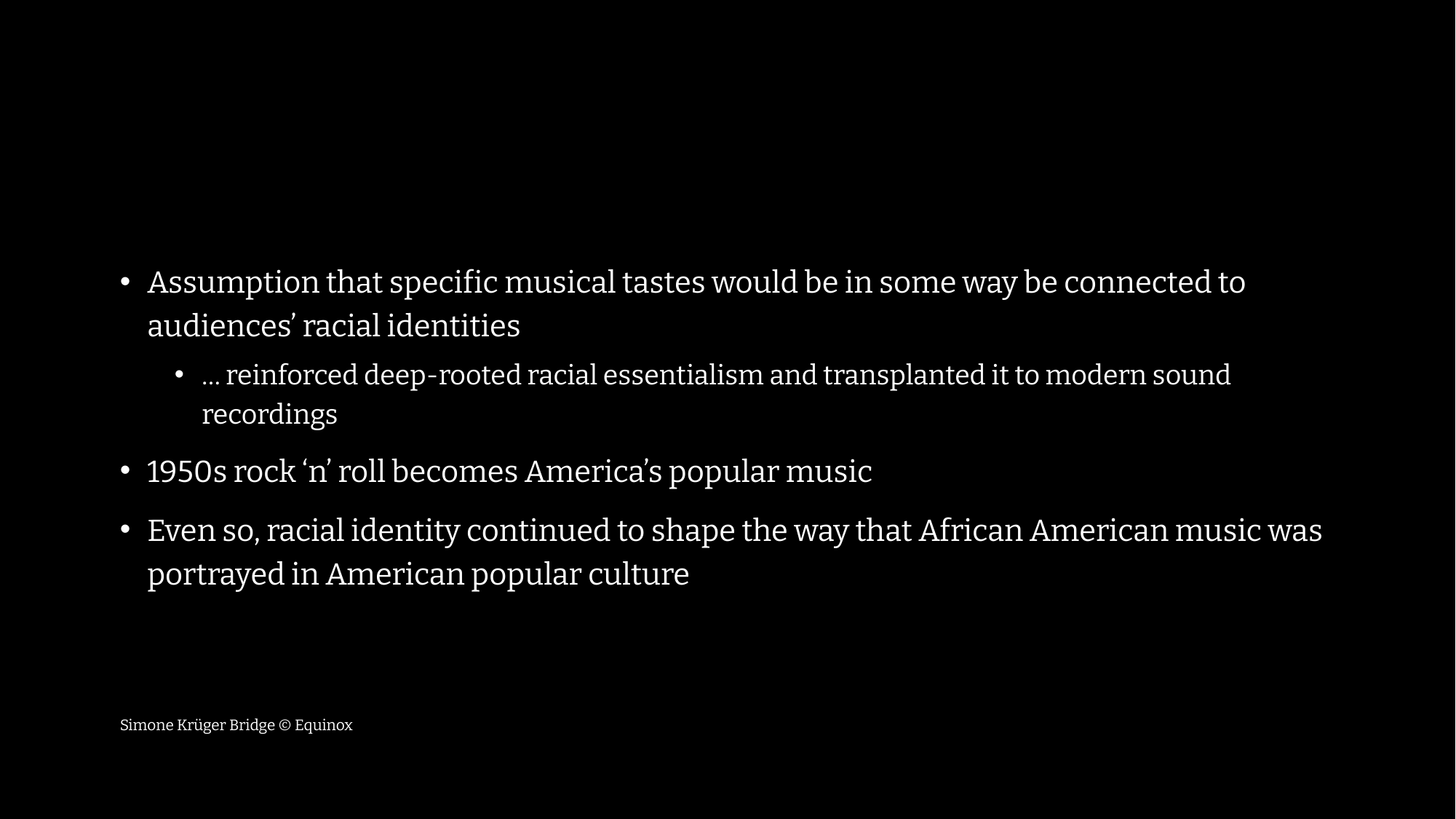

#
Assumption that specific musical tastes would be in some way be connected to audiences’ racial identities
… reinforced deep-rooted racial essentialism and transplanted it to modern sound recordings
1950s rock ‘n’ roll becomes America’s popular music
Even so, racial identity continued to shape the way that African American music was portrayed in American popular culture

Simone Krüger Bridge © Equinox